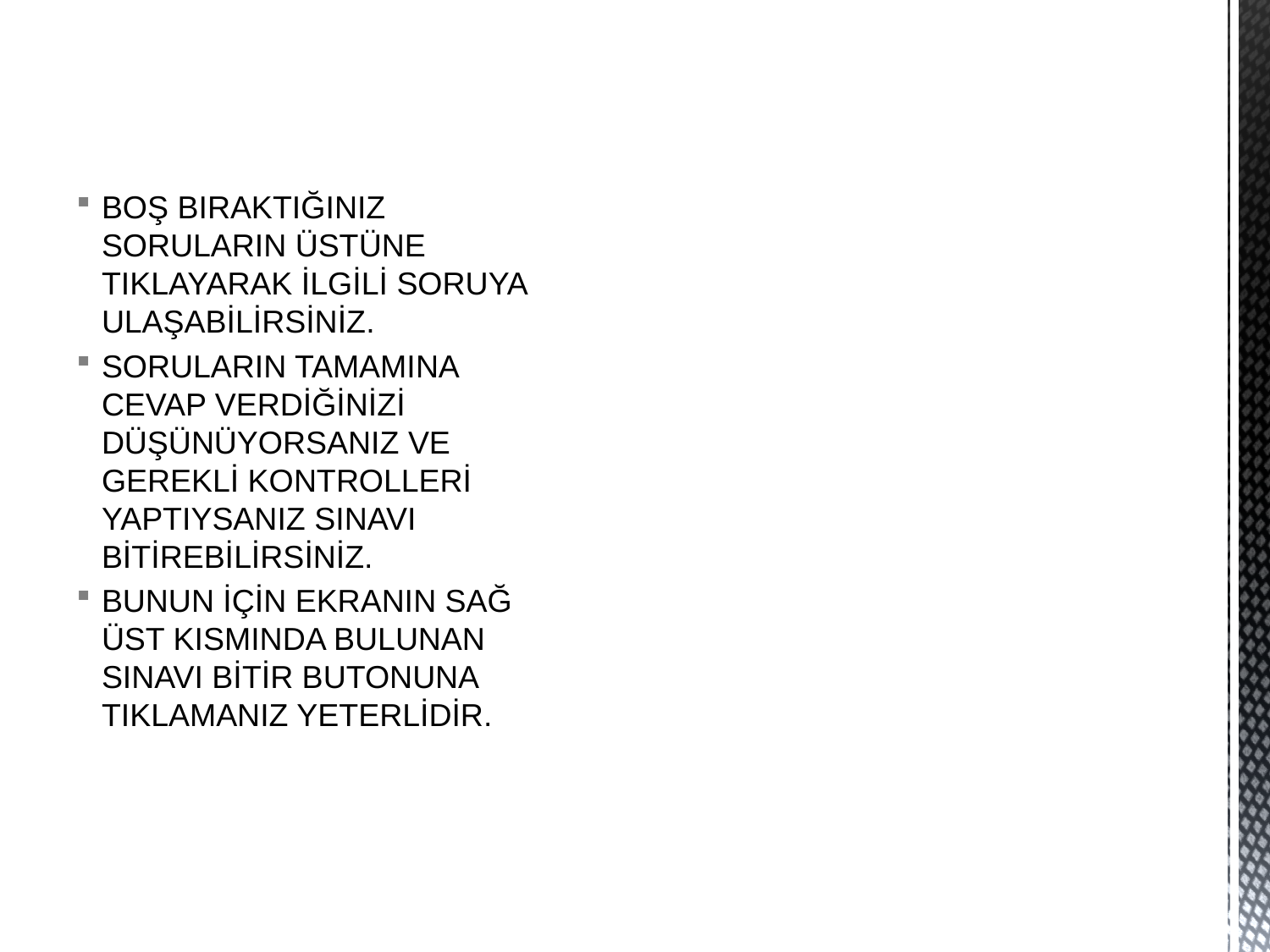

BOŞ BIRAKTIĞINIZ SORULARIN ÜSTÜNE TIKLAYARAK İLGİLİ SORUYA ULAŞABİLİRSİNİZ.
SORULARIN TAMAMINA CEVAP VERDİĞİNİZİ DÜŞÜNÜYORSANIZ VE GEREKLİ KONTROLLERİ YAPTIYSANIZ SINAVI BİTİREBİLİRSİNİZ.
BUNUN İÇİN EKRANIN SAĞ ÜST KISMINDA BULUNAN SINAVI BİTİR BUTONUNA TIKLAMANIZ YETERLİDİR.
#